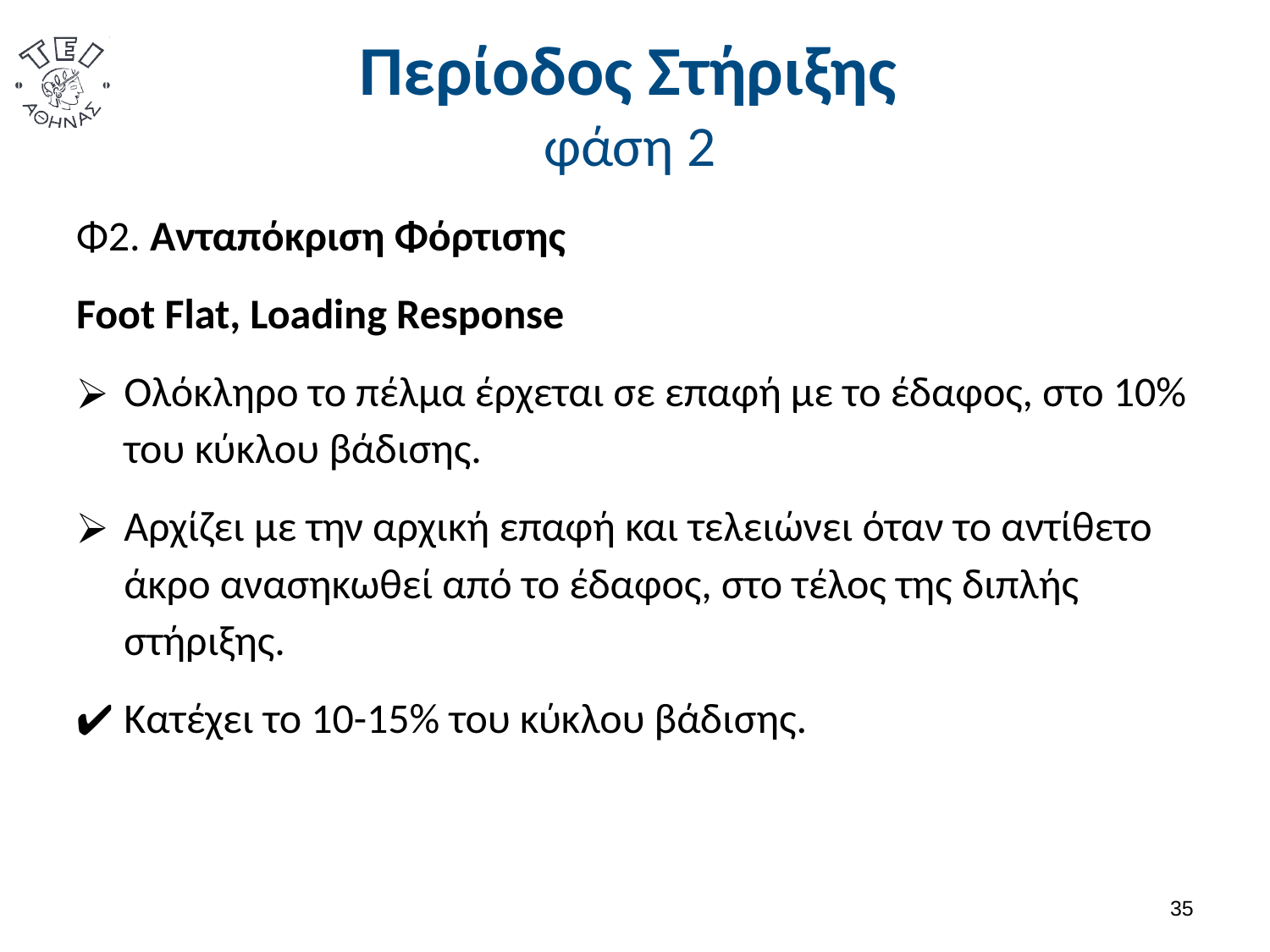

# Περίοδος Στήριξης φάση 2
Φ2. Ανταπόκριση Φόρτισης
Foot Flat, Loading Response
Ολόκληρο το πέλμα έρχεται σε επαφή με το έδαφος, στο 10% του κύκλου βάδισης.
Αρχίζει με την αρχική επαφή και τελειώνει όταν το αντίθετο άκρο ανασηκωθεί από το έδαφος, στο τέλος της διπλής στήριξης.
Κατέχει το 10-15% του κύκλου βάδισης.
35